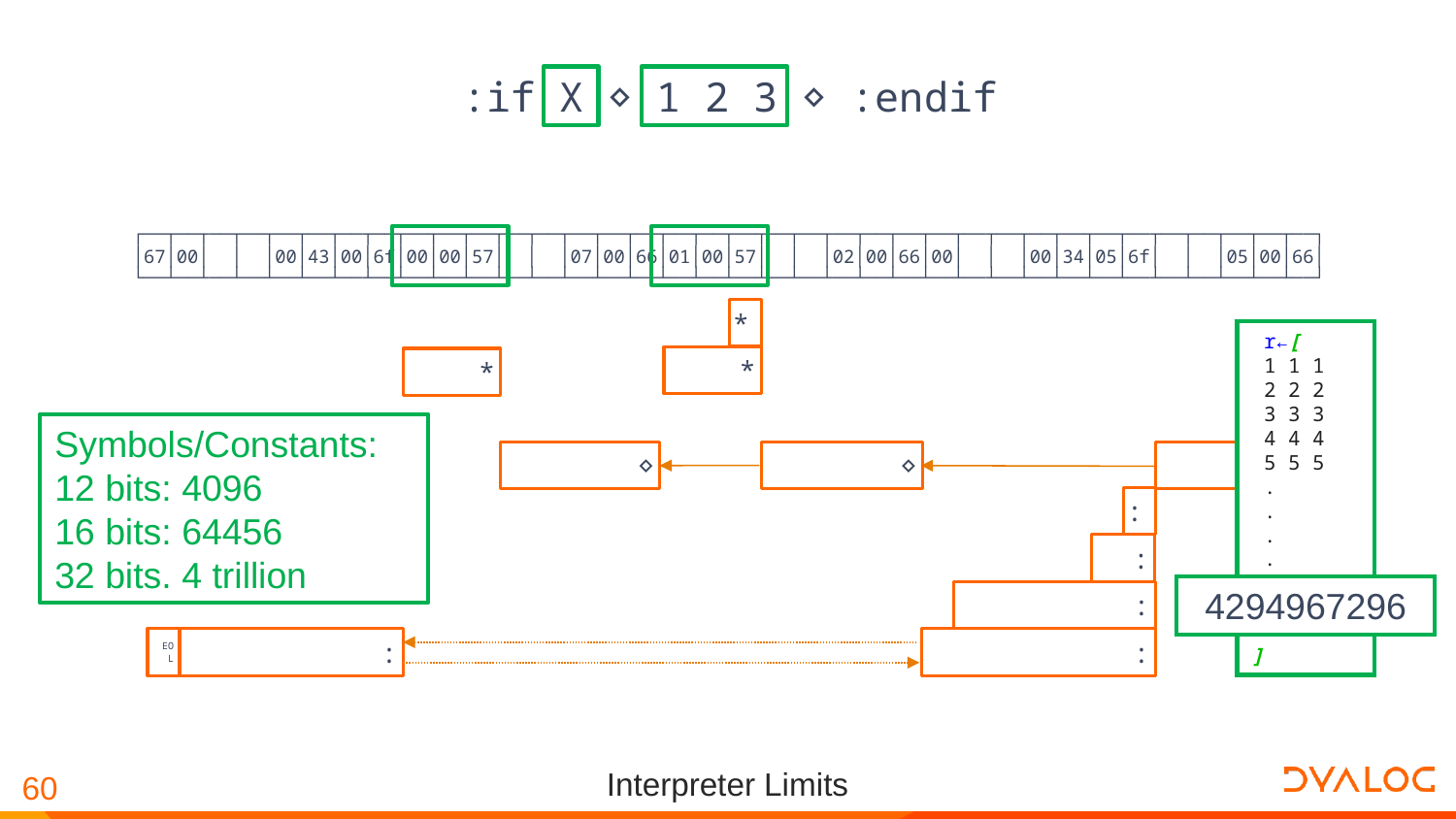

:if X ⋄ 1 2 3 ⋄ :endif

┌──┬──┬──┬──┬──┬──┬──┬──┬──┬──┬──┬──┬──┬──┬──┬──┬──┬──┬──┬──┬──┬──┬──┬──┬──┬──┬──┬──┬──┬──┬──┬──┬──┬──┬──┬──┐
│67│00│  │  │00│43│00│6f│00│00│57│  │  │07│00│66│01│00│57│  │  │02│00│66│00│  │  │00│34│05│6f│  │  │05│00│66│
└──┴──┴──┴──┴──┴──┴──┴──┴──┴──┴──┴──┴──┴──┴──┴──┴──┴──┴──┴──┴──┴──┴──┴──┴──┴──┴──┴──┴──┴──┴──┴──┴──┴──┴──┴──┘

*
 r←[
 1 1 1
 2 2 2
 3 3 3
 4 4 4
 5 5 5
 .
 .
 .
 .
 .
 4096 .
]
*
*
⋄
Symbols/Constants:
12 bits: 4096
16 bits: 64456
32 bits. 4 trillion
⋄
⋄
⋄
:
:
4294967296
65536
:
EOL
:
: